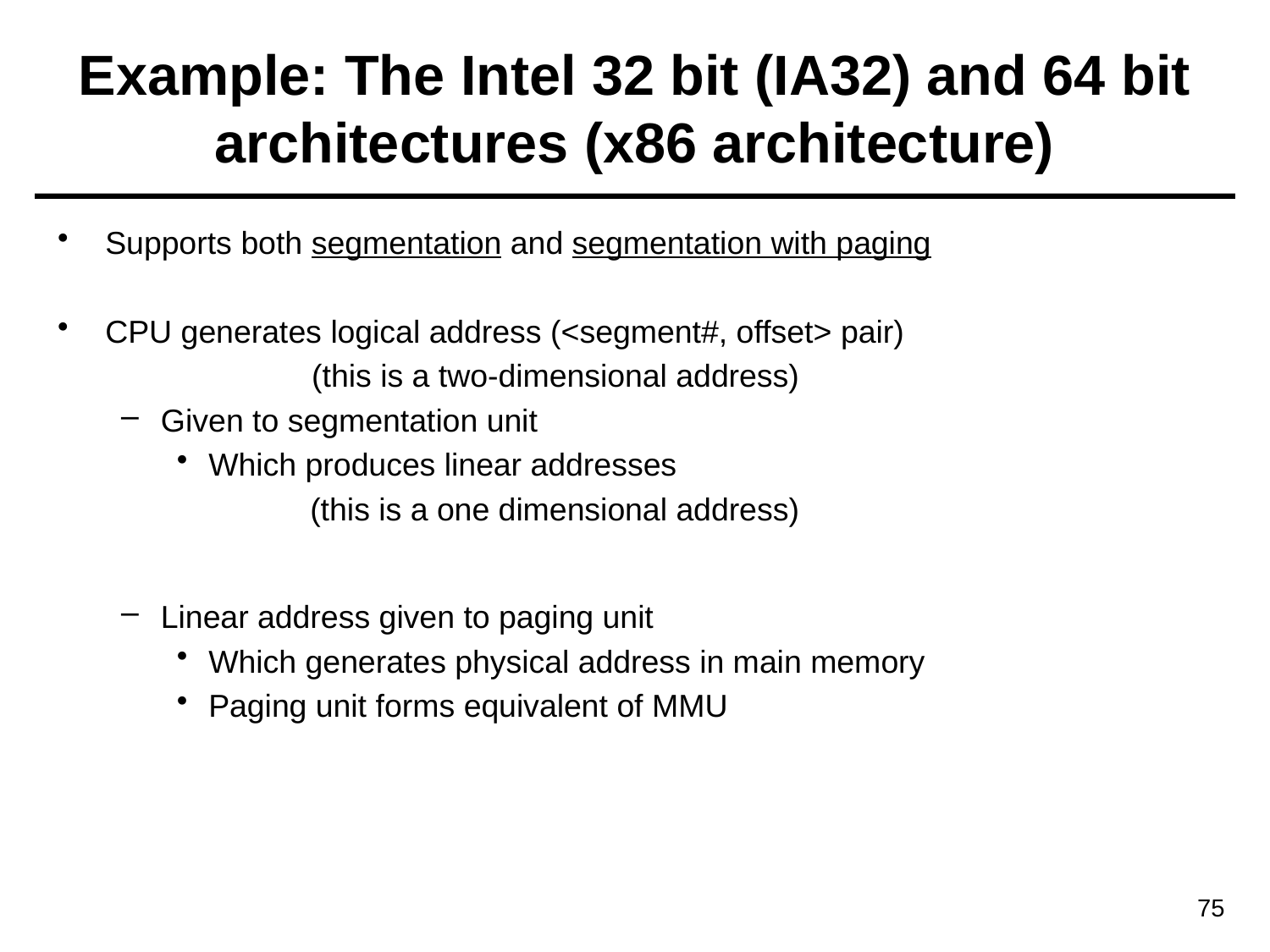

Example: The Intel 32 bit (IA32) and 64 bit architectures (x86 architecture)
Supports both segmentation and segmentation with paging

CPU generates logical address (<segment#, offset> pair)
		(this is a two-dimensional address)
Given to segmentation unit
Which produces linear addresses
               (this is a one dimensional address)

Linear address given to paging unit
Which generates physical address in main memory
Paging unit forms equivalent of MMU

75